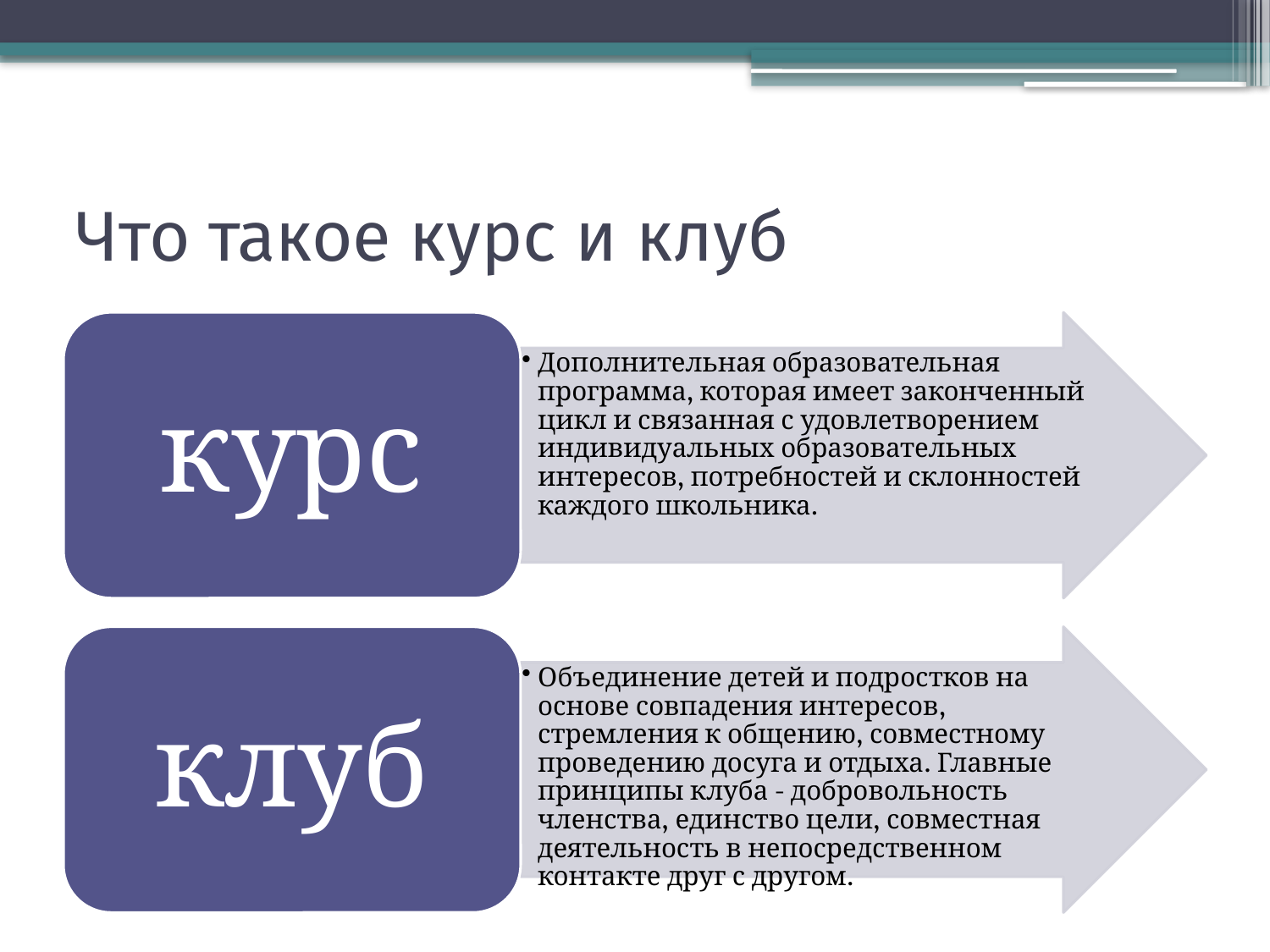

# Что такое курс и клуб
Дополнительная образовательная программа, которая имеет законченный цикл и связанная с удовлетворением индивидуальных образовательных интересов, потребностей и склонностей каждого школьника.
курс
Объединение детей и подростков на основе совпадения интересов, стремления к общению, совместному проведению досуга и отдыха. Главные принципы клуба - добровольность членства, единство цели, совместная деятельность в непосредственном контакте друг с другом.
клуб